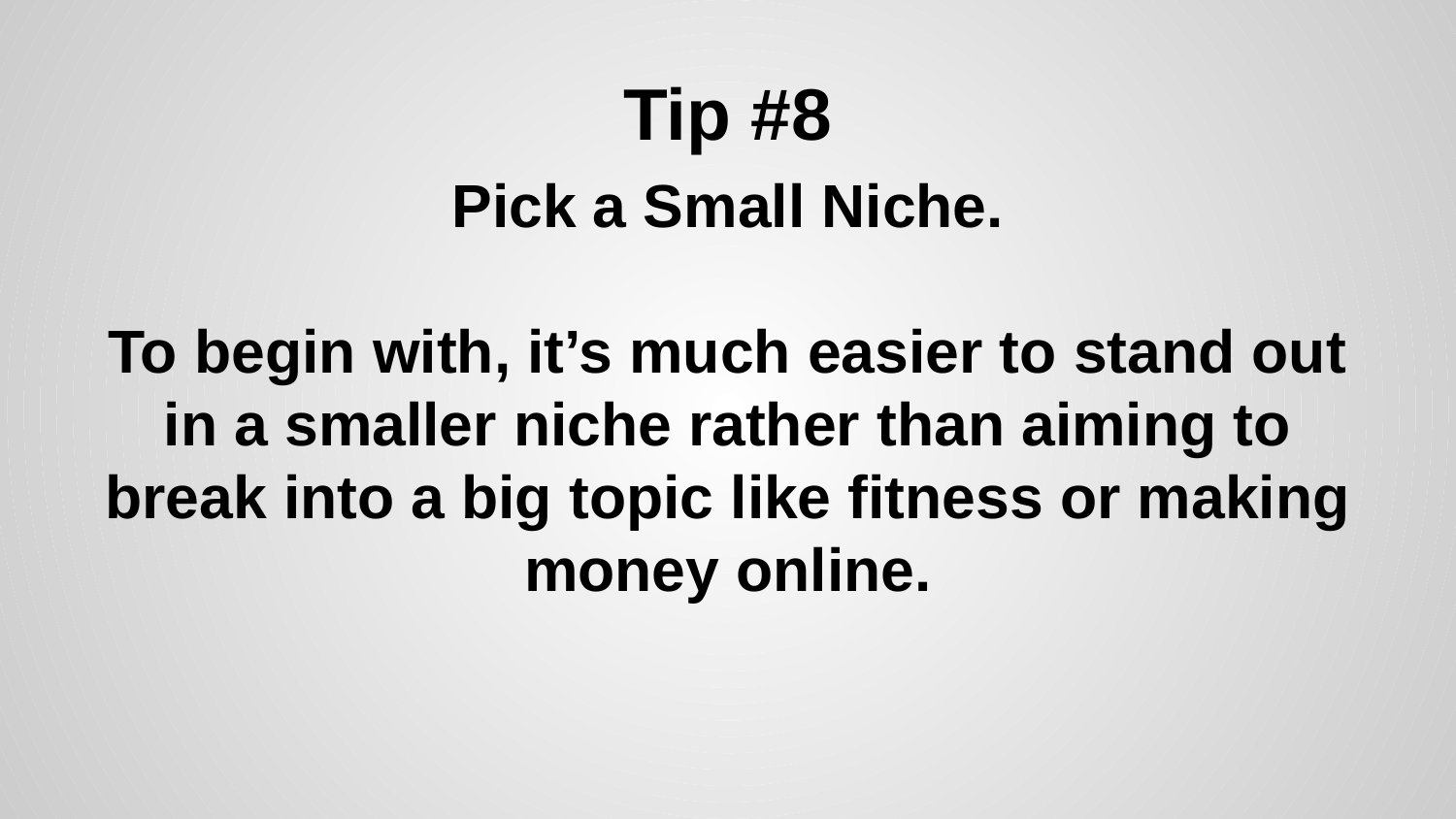

# Tip #8

Pick a Small Niche.

To begin with, it’s much easier to stand out in a smaller niche rather than aiming to break into a big topic like fitness or making money online.